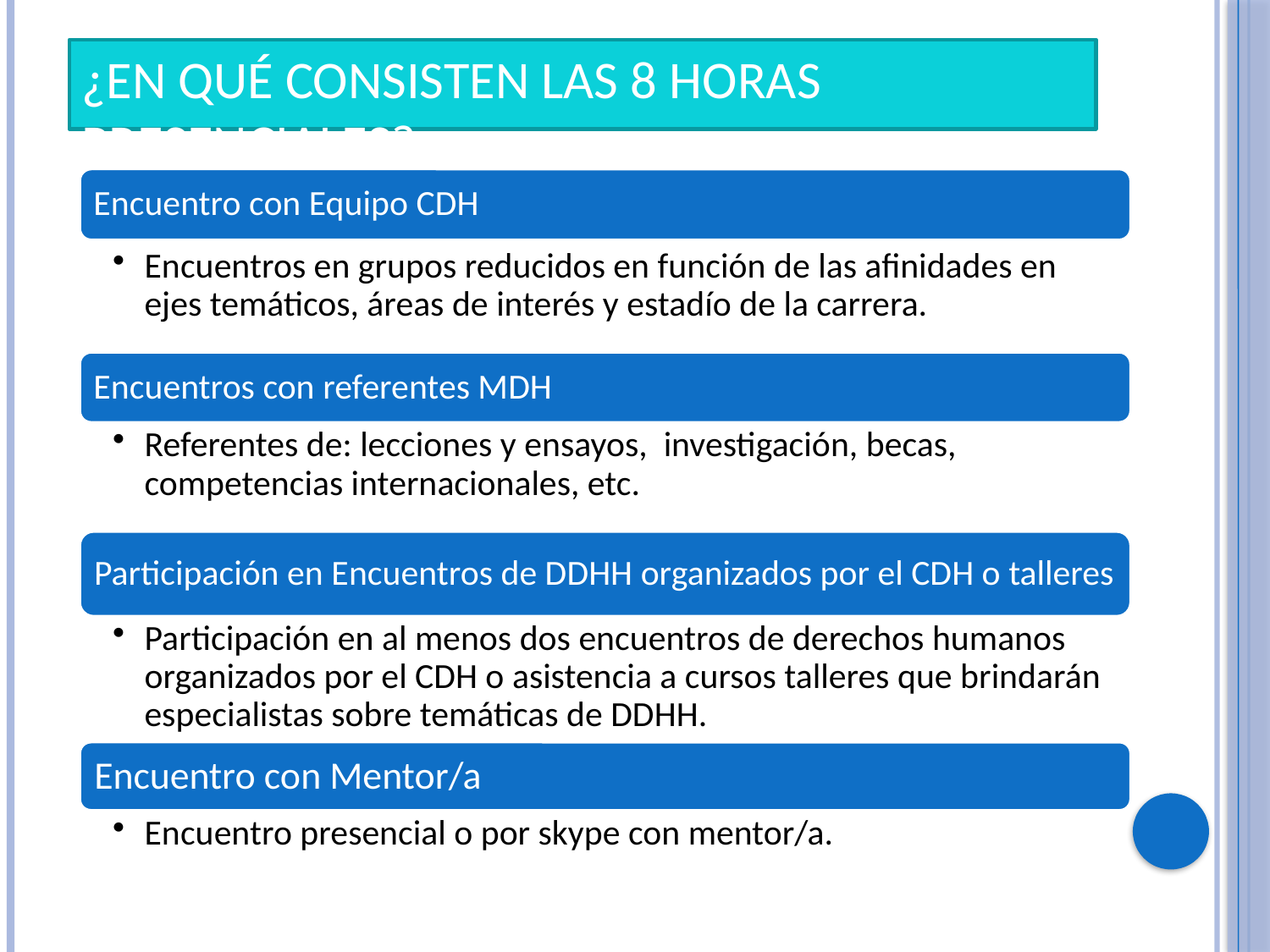

¿En qué consisten las 8 horas presenciales?
Encuentro con Equipo CDH
Encuentros en grupos reducidos en función de las afinidades en ejes temáticos, áreas de interés y estadío de la carrera.
Encuentros con referentes MDH
Referentes de: lecciones y ensayos,  investigación, becas, competencias internacionales, etc.
Participación en Encuentros de DDHH organizados por el CDH o talleres
Participación en al menos dos encuentros de derechos humanos organizados por el CDH o asistencia a cursos talleres que brindarán especialistas sobre temáticas de DDHH.
Encuentro con Mentor/a
Encuentro presencial o por skype con mentor/a.